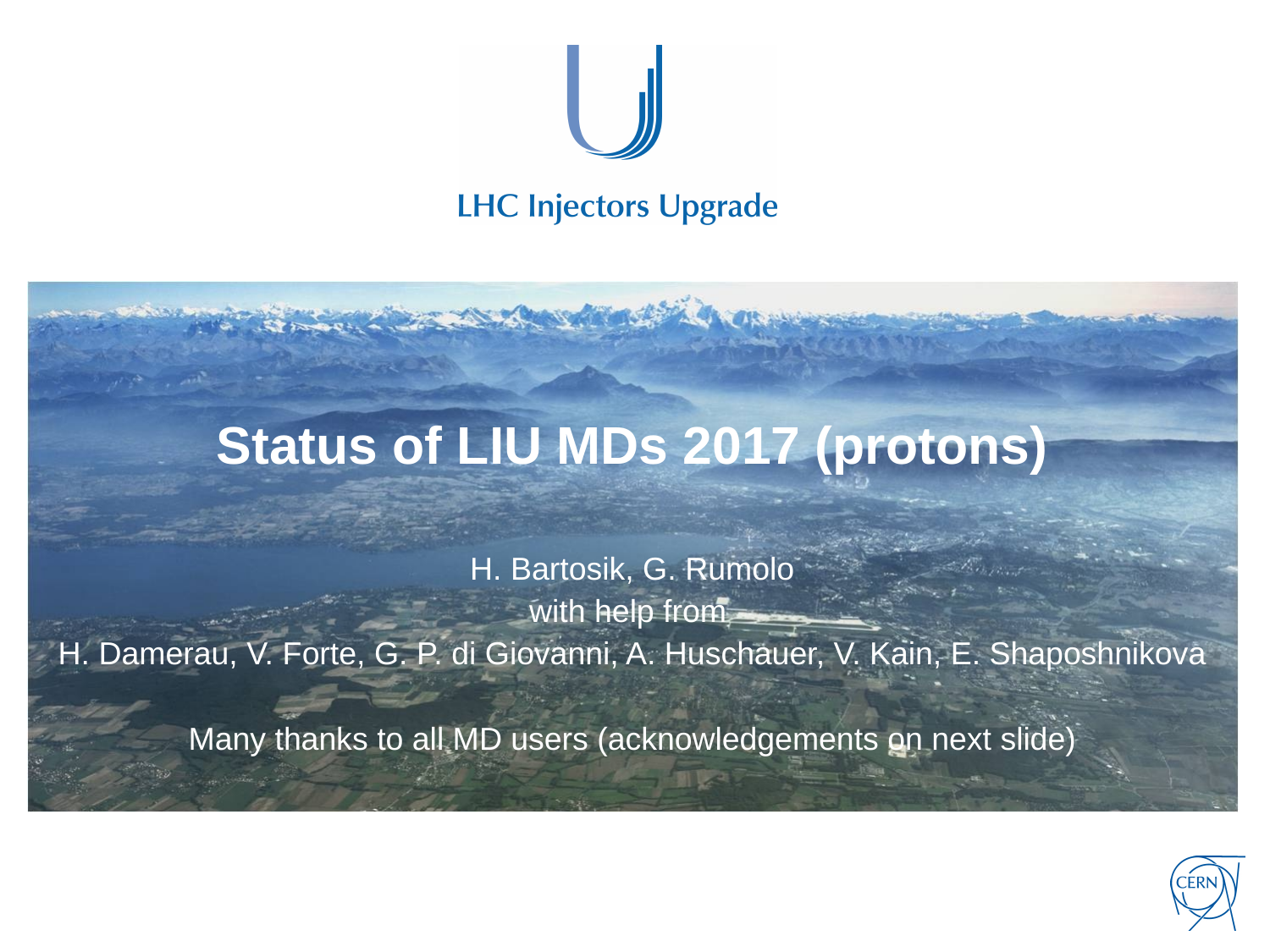

# Status of LIU MDs 2017 (protons)
H. Bartosik, G. Rumolo
with help from
H. Damerau, V. Forte, G. P. di Giovanni, A. Huschauer, V. Kain, E. Shaposhnikova

Many thanks to all MD users (acknowledgements on next slide)